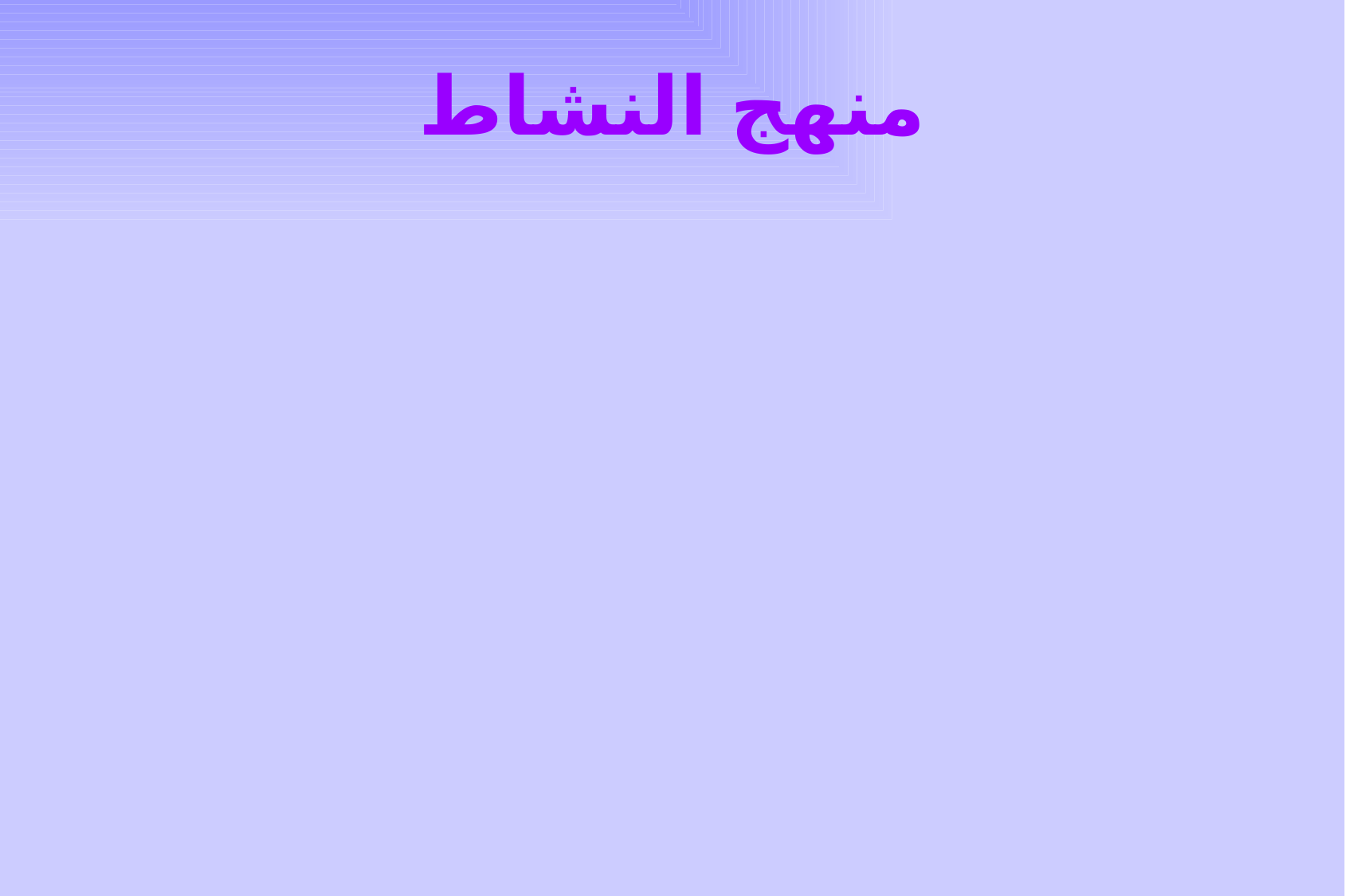

# منهج النشاط
ظهر انعكاسًا للأوضاع الاجتماعية التي سادت المجتمع الأمريكي بعد الاكتشافات الجغرافية للأمريكتين ومع تطور الأوضاع ظهر هذا المنهج الذي يقوم على الأسس التالية:
ميول التلاميذ وحاجاتهم التي تحدد محتوى المنهج.
منهج النشاط لا يعد مقدمًا.
طريقة حل المشكلات هي الطريقة المتبعة في تدريس هذا المنهج.
الاعتماد على الأنشطة الإيجابية للتلاميذ.
وحدة المعرفة وتكاملها في هذا المنهج.